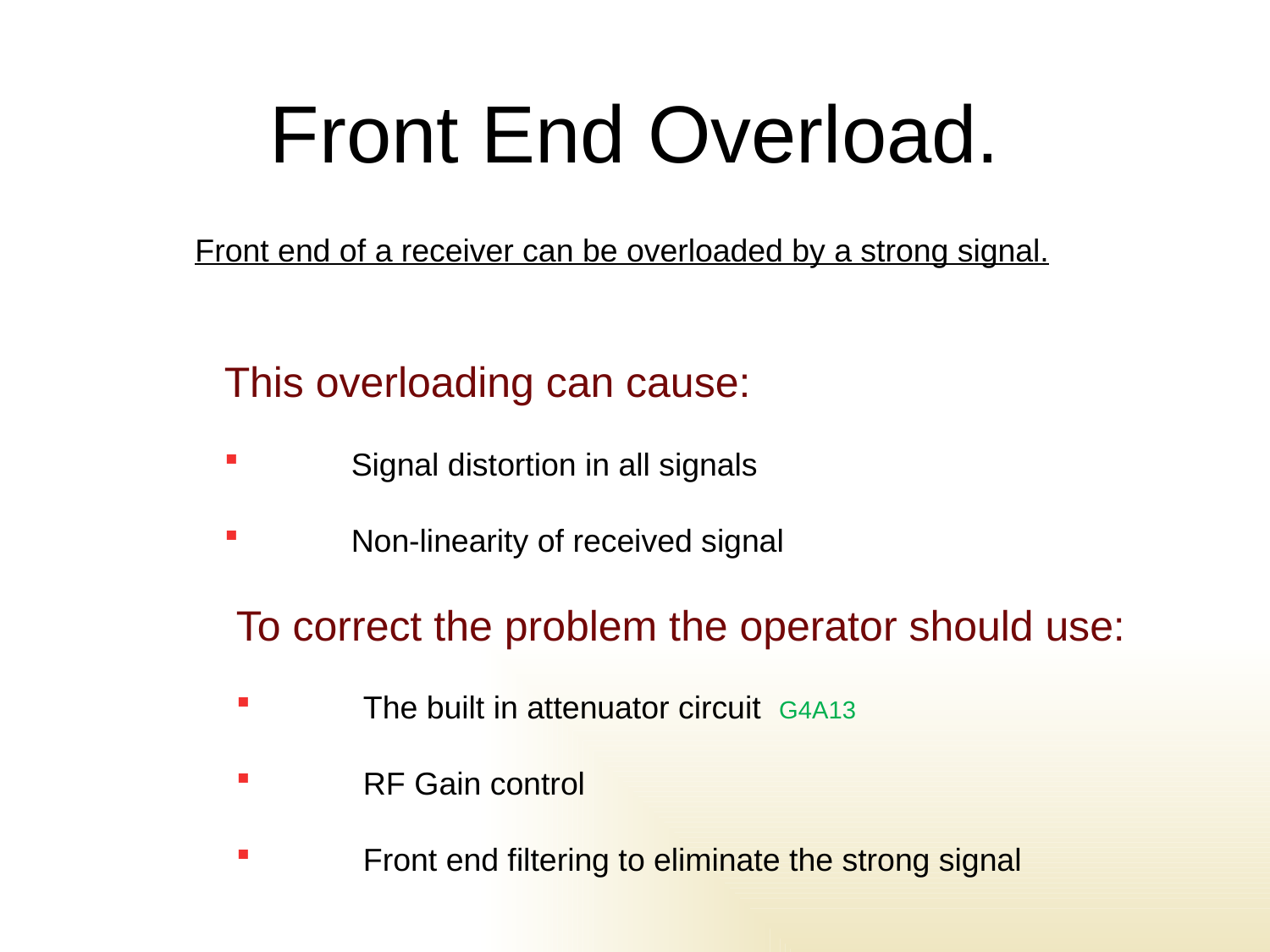

# Front End Overload.
Front end of a receiver can be overloaded by a strong signal.
This overloading can cause:

	Signal distortion in all signals

	Non-linearity of received signal
To correct the problem the operator should use:

	The built in attenuator circuit  G4A13

	RF Gain control

	Front end filtering to eliminate the strong signal